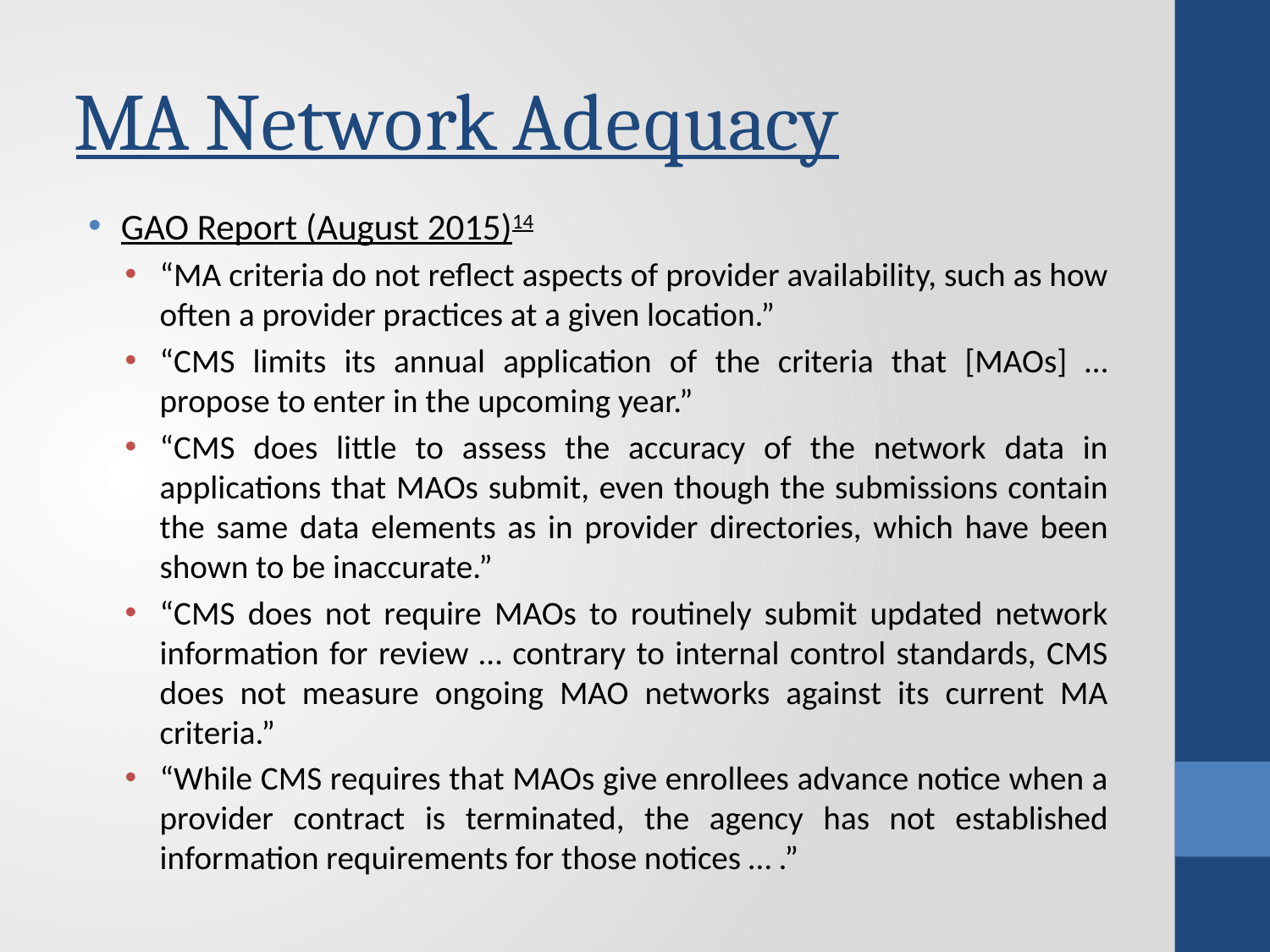

# MA Network Adequacy
GAO Report (August 2015)14
“MA criteria do not reflect aspects of provider availability, such as how often a provider practices at a given location.”
“CMS limits its annual application of the criteria that [MAOs] … propose to enter in the upcoming year.”
“CMS does little to assess the accuracy of the network data in applications that MAOs submit, even though the submissions contain the same data elements as in provider directories, which have been shown to be inaccurate.”
“CMS does not require MAOs to routinely submit updated network information for review … contrary to internal control standards, CMS does not measure ongoing MAO networks against its current MA criteria.”
“While CMS requires that MAOs give enrollees advance notice when a provider contract is terminated, the agency has not established information requirements for those notices … .”